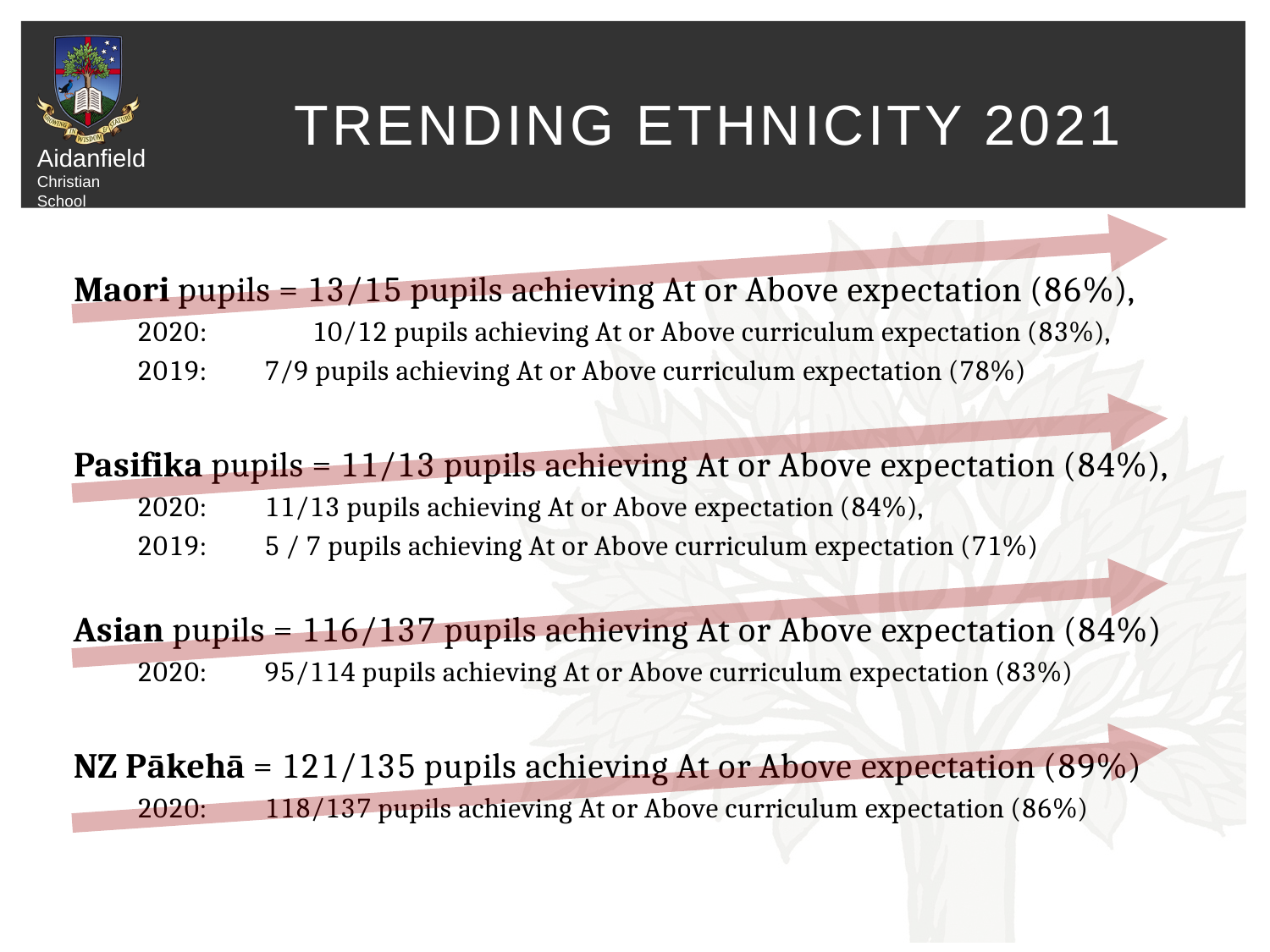

# Trending Ethnicity 2021
Maori pupils = 13/15 pupils achieving At or Above expectation (86%),
:  	10/12 pupils achieving At or Above curriculum expectation (83%),
2019:   	7/9 pupils achieving At or Above curriculum expectation (78%)

Pasifika pupils = 11/13 pupils achieving At or Above expectation (84%),
2020: 	11/13 pupils achieving At or Above expectation (84%),
2019:  	5 / 7 pupils achieving At or Above curriculum expectation (71%)

Asian pupils = 116/137 pupils achieving At or Above expectation (84%)
2020:	95/114 pupils achieving At or Above curriculum expectation (83%)

NZ Pākehā = 121/135 pupils achieving At or Above expectation (89%)
2020:	118/137 pupils achieving At or Above curriculum expectation (86%)